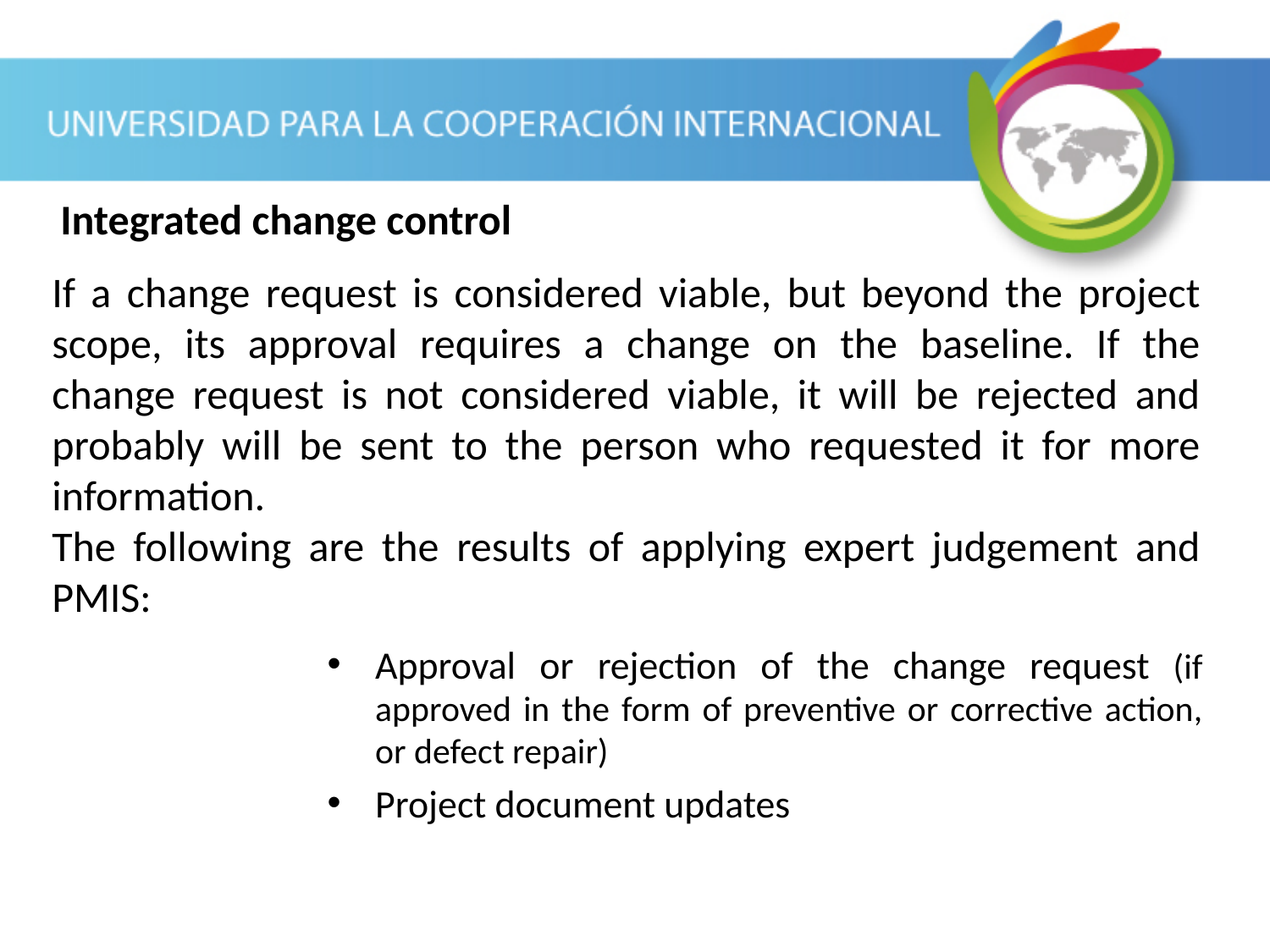

Integrated change control
If a change request is considered viable, but beyond the project scope, its approval requires a change on the baseline. If the change request is not considered viable, it will be rejected and probably will be sent to the person who requested it for more information.
The following are the results of applying expert judgement and PMIS:

Approval or rejection of the change request (if approved in the form of preventive or corrective action, or defect repair)
Project document updates